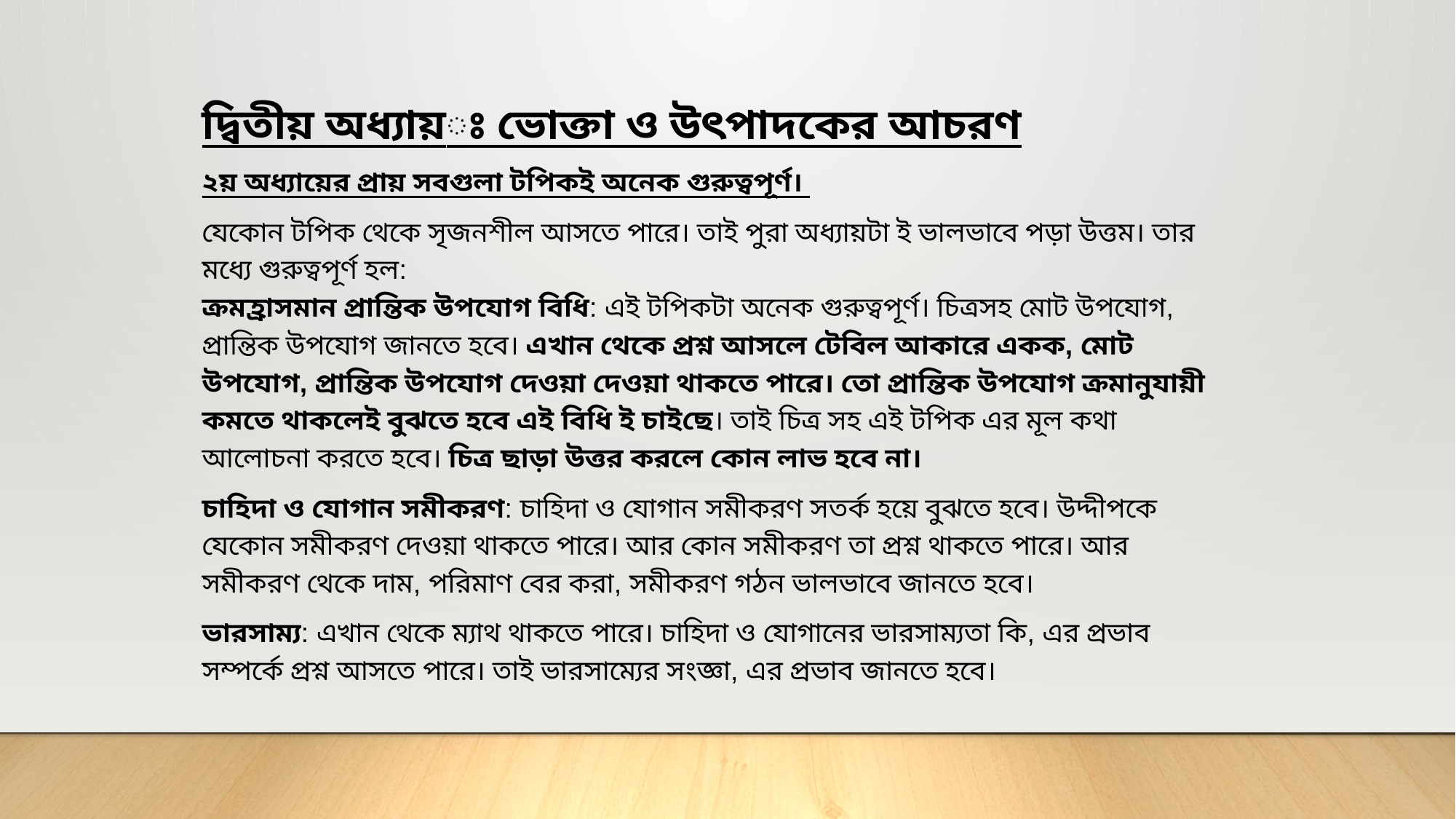

দ্বিতীয় অধ্যায়ঃ ভোক্তা ও উৎপাদকের আচরণ
২য় অধ্যায়ের প্রায় সবগুলা টপিকই অনেক গুরুত্বপূর্ণ।
যেকোন টপিক থেকে সৃজনশীল আসতে পারে। তাই পুরা অধ্যায়টা ই ভালভাবে পড়া উত্তম। তার মধ্যে গুরুত্বপূর্ণ হল:
ক্রমহ্রাসমান প্রান্তিক উপযোগ বিধি: এই টপিকটা অনেক গুরুত্বপূর্ণ। চিত্রসহ মোট উপযোগ, প্রান্তিক উপযোগ জানতে হবে। এখান থেকে প্রশ্ন আসলে টেবিল আকারে একক, মোট উপযোগ, প্রান্তিক উপযোগ দেওয়া দেওয়া থাকতে পারে। তো প্রান্তিক উপযোগ ক্রমানুযায়ী কমতে থাকলেই বুঝতে হবে এই বিধি ই চাইছে। তাই চিত্র সহ এই টপিক এর মূল কথা আলোচনা করতে হবে। চিত্র ছাড়া উত্তর করলে কোন লাভ হবে না।
চাহিদা ও যোগান সমীকরণ: চাহিদা ও যোগান সমীকরণ সতর্ক হয়ে বুঝতে হবে। উদ্দীপকে যেকোন সমীকরণ দেওয়া থাকতে পারে। আর কোন সমীকরণ তা প্রশ্ন থাকতে পারে। আর সমীকরণ থেকে দাম, পরিমাণ বের করা, সমীকরণ গঠন ভালভাবে জানতে হবে।
ভারসাম্য: এখান থেকে ম্যাথ থাকতে পারে। চাহিদা ও যোগানের ভারসাম্যতা কি, এর প্রভাব সম্পর্কে প্রশ্ন আসতে পারে। তাই ভারসাম্যের সংজ্ঞা, এর প্রভাব জানতে হবে।